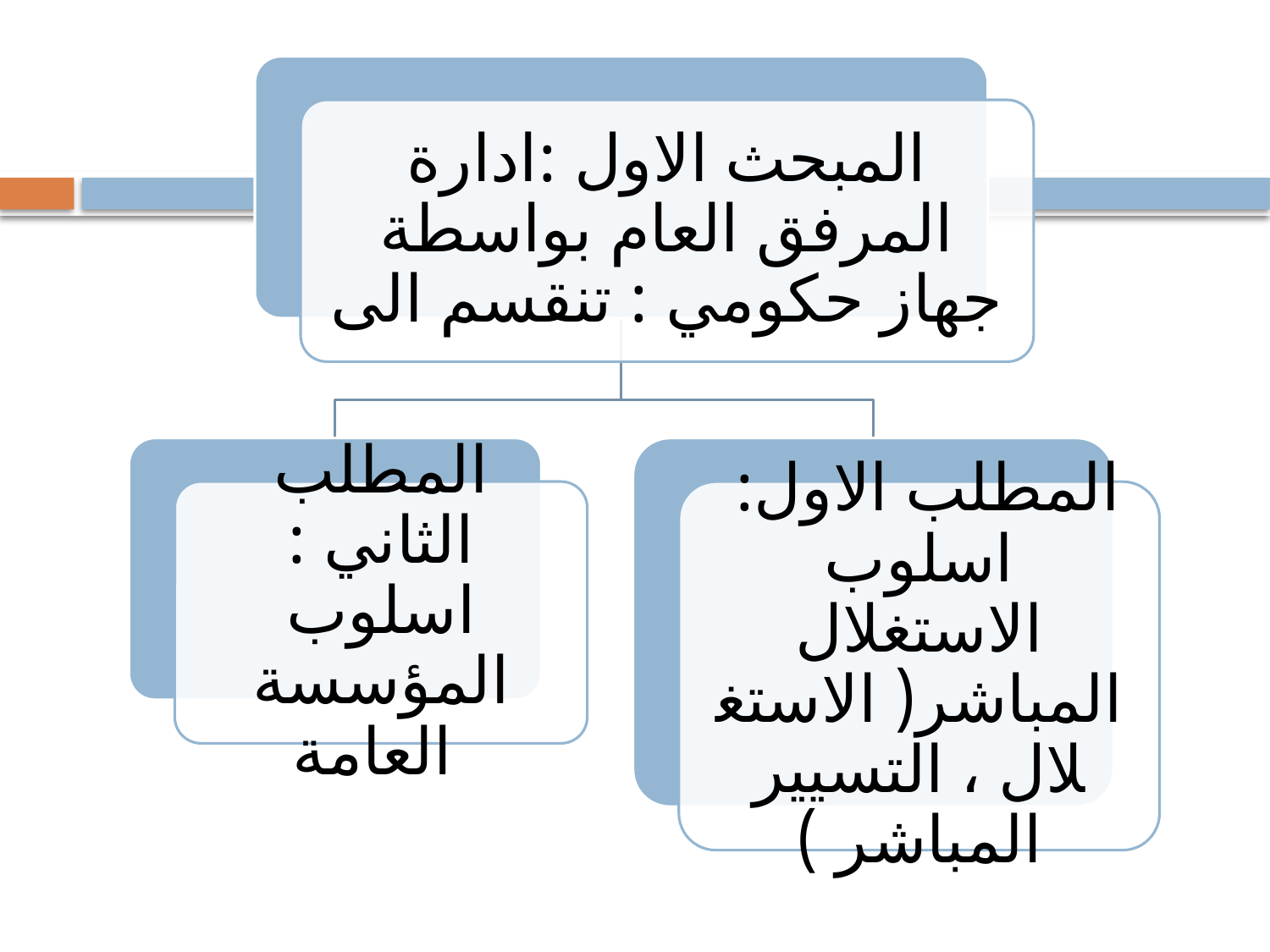

المبحث الاول :ادارة المرفق العام بواسطة جهاز حكومي : تنقسم الى
المطلب الثاني : اسلوب المؤسسة العامة
المطلب الاول:  اسلوب الاستغلال المباشر( الاستغلال ، التسيير المباشر )